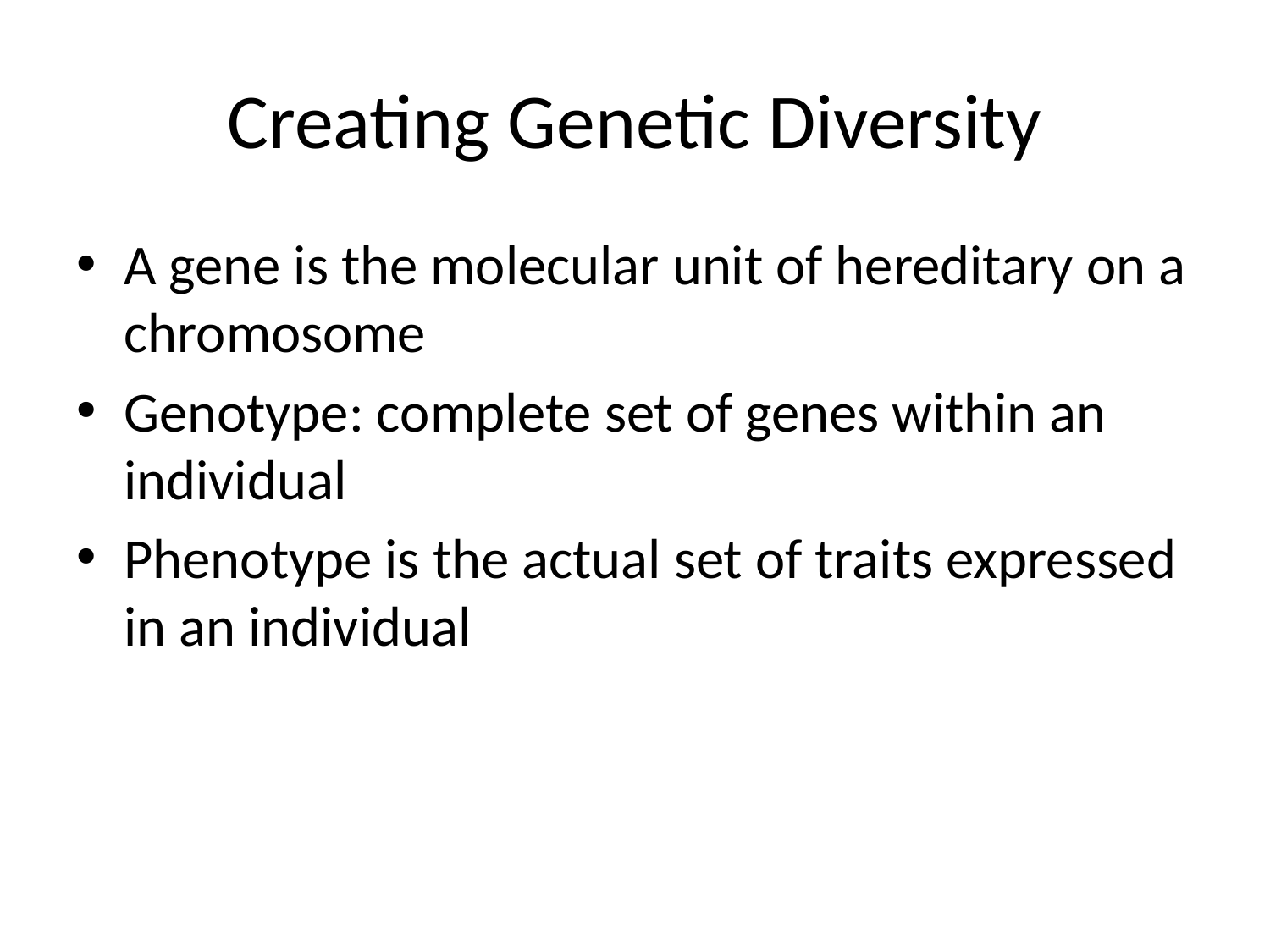

# Creating Genetic Diversity
A gene is the molecular unit of hereditary on a chromosome
Genotype: complete set of genes within an individual
Phenotype is the actual set of traits expressed in an individual